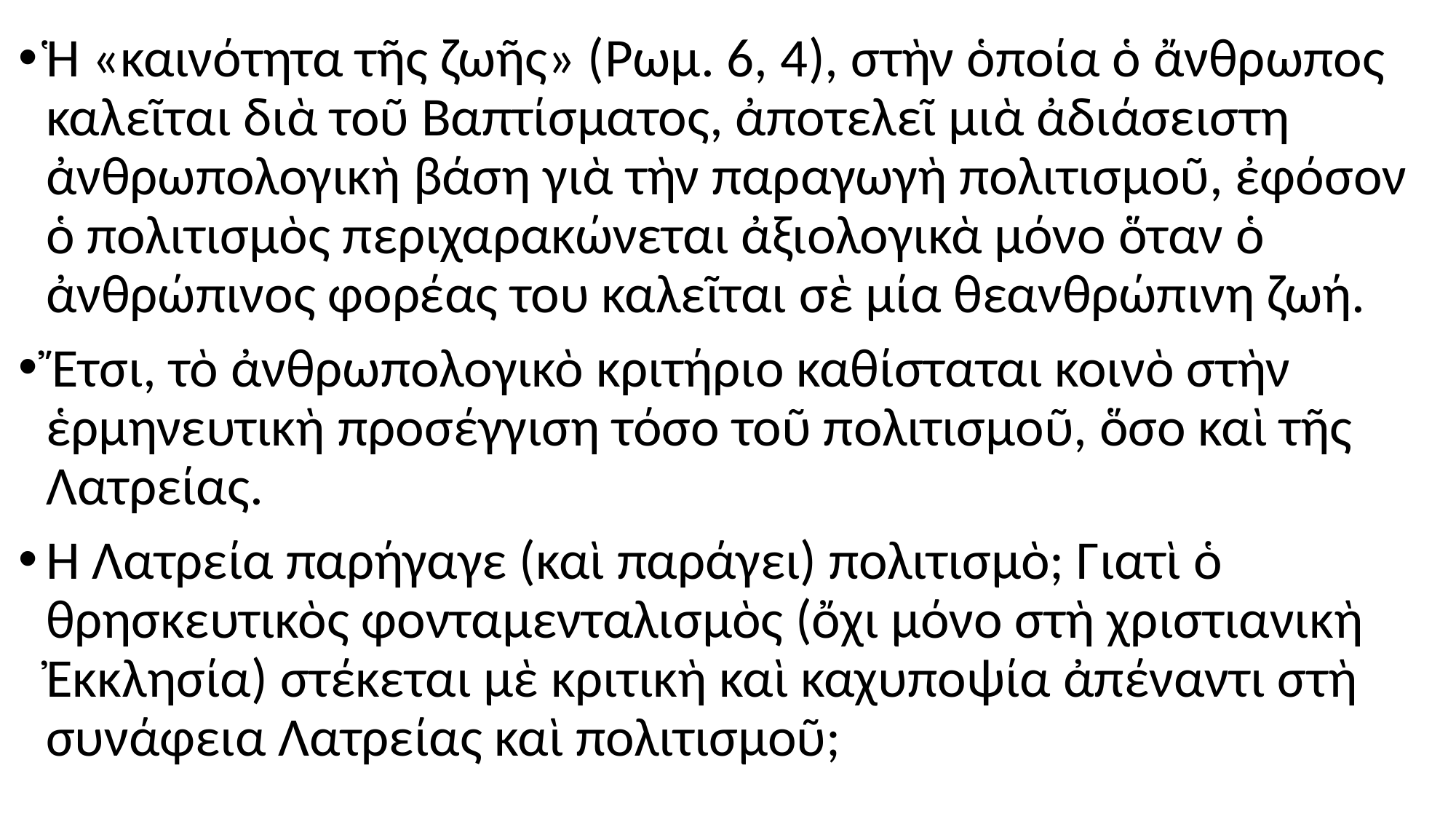

#
Ἡ «καινότητα τῆς ζωῆς» (Ρωμ. 6, 4), στὴν ὁποία ὁ ἄνθρωπος καλεῖται διὰ τοῦ Βαπτίσματος, ἀποτελεῖ μιὰ ἀδιάσειστη ἀνθρωπολογικὴ βάση γιὰ τὴν παραγωγὴ πολιτισμοῦ, ἐφόσον ὁ πολιτισμὸς περιχαρακώνεται ἀξιολογικὰ μόνο ὅταν ὁ ἀνθρώπινος φορέας του καλεῖται σὲ μία θεανθρώπινη ζωή.
Ἔτσι, τὸ ἀνθρωπολογικὸ κριτήριο καθίσταται κοινὸ στὴν ἑρμηνευτικὴ προσέγγιση τόσο τοῦ πολιτισμοῦ, ὅσο καὶ τῆς Λατρείας.
Ἡ Λατρεία παρήγαγε (καὶ παράγει) πολιτισμὸ; Γιατὶ ὁ θρησκευτικὸς φονταμενταλισμὸς (ὄχι μόνο στὴ χριστιανικὴ Ἐκκλησία) στέκεται μὲ κριτικὴ καὶ καχυποψία ἀπέναντι στὴ συνάφεια Λατρείας καὶ πολιτισμοῦ;